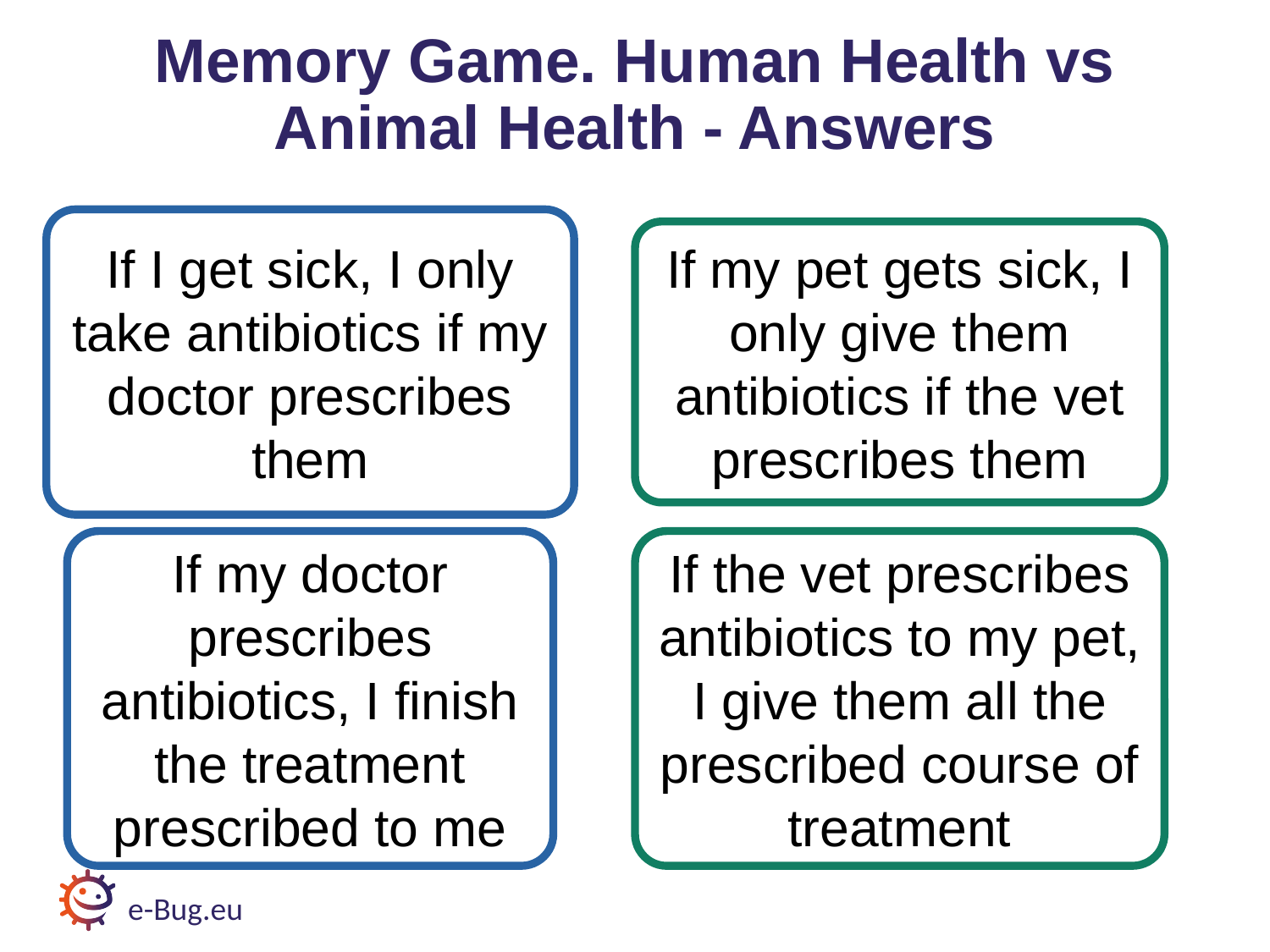

# Memory Game. Human Health vs Animal Health – Answers 5
Memory Game. Human Health vs Animal Health - Answers
If I get sick, I only take antibiotics if my doctor prescribes them
If my pet gets sick, I only give them antibiotics if the vet prescribes them
If my doctor prescribes antibiotics, I finish the treatment prescribed to me
If the vet prescribes
antibiotics to my pet,
I give them all the
prescribed course of
treatment
e-Bug.eu